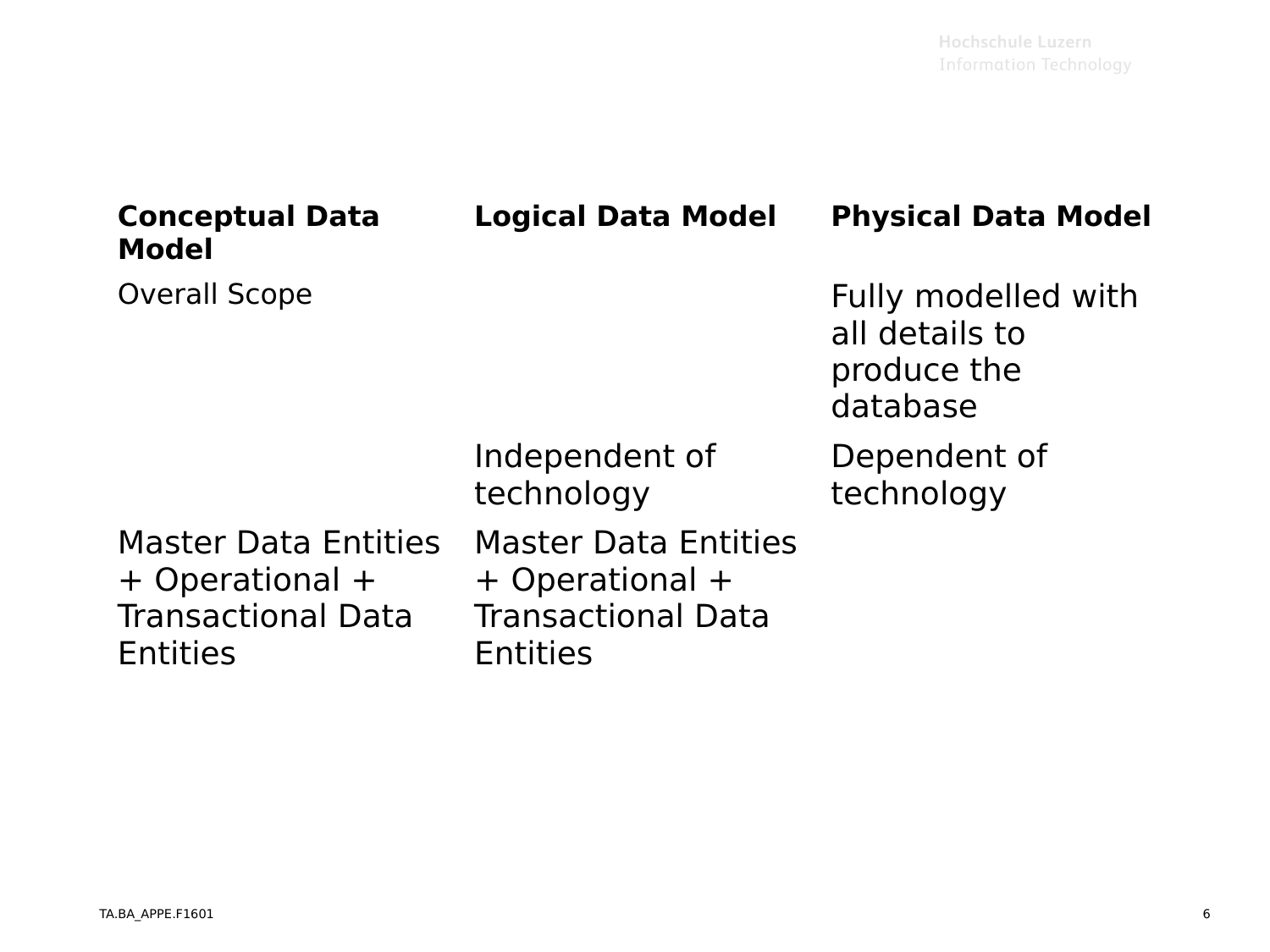

#
| Conceptual Data Model | Logical Data Model | Physical Data Model |
| --- | --- | --- |
| Overall Scope |  | Fully modelled with all details to produce the database |
|  | Independent of technology | Dependent of technology |
| Master Data Entities + Operational + Transactional Data Entities | Master Data Entities + Operational + Transactional Data Entities |  |